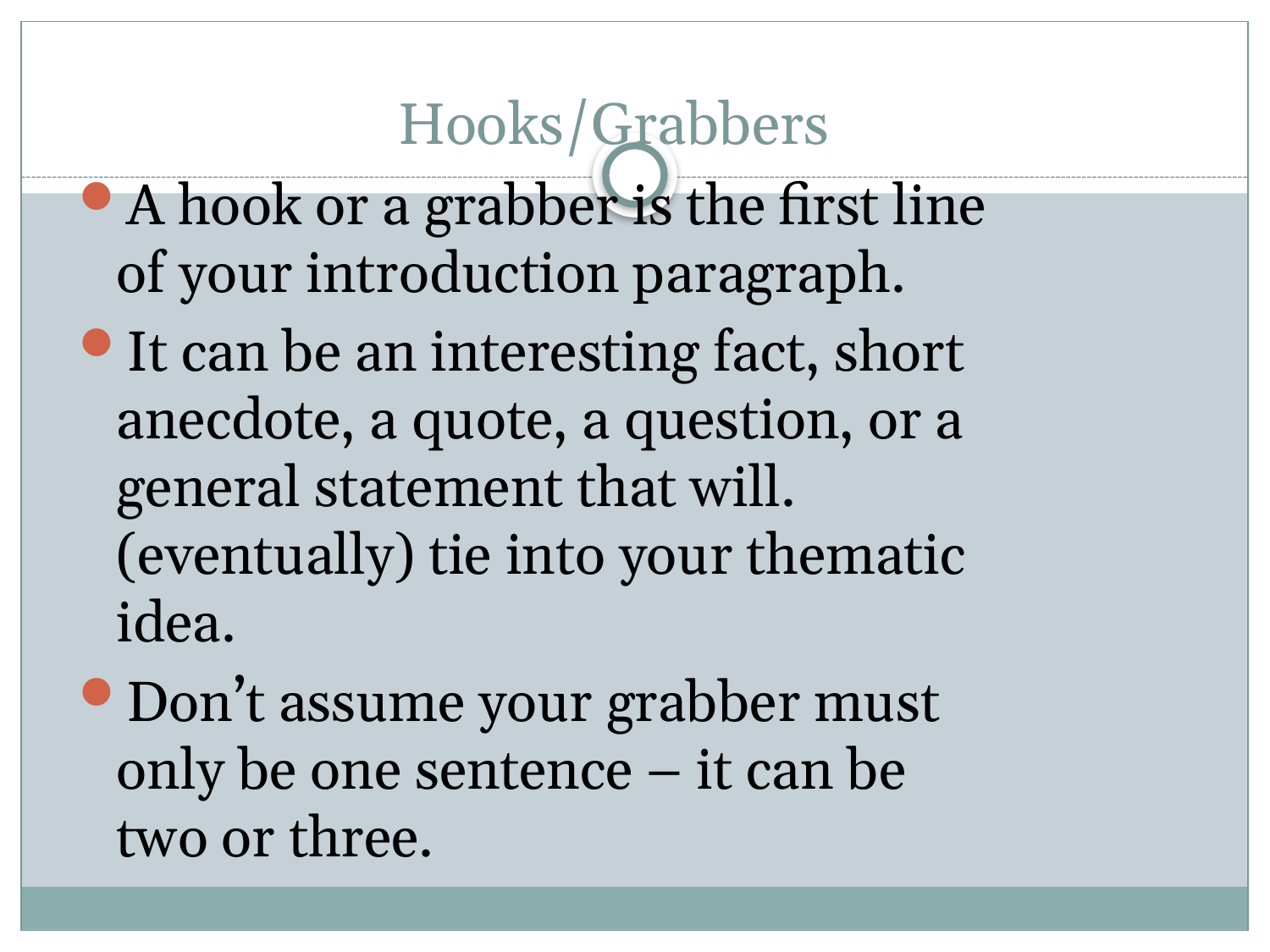

# Hooks/Grabbers
A hook or a grabber is the first line of your introduction paragraph.
It can be an interesting fact, short anecdote, a quote, a question, or a general statement that will. (eventually) tie into your thematic idea.
Don’t assume your grabber must only be one sentence – it can be two or three.